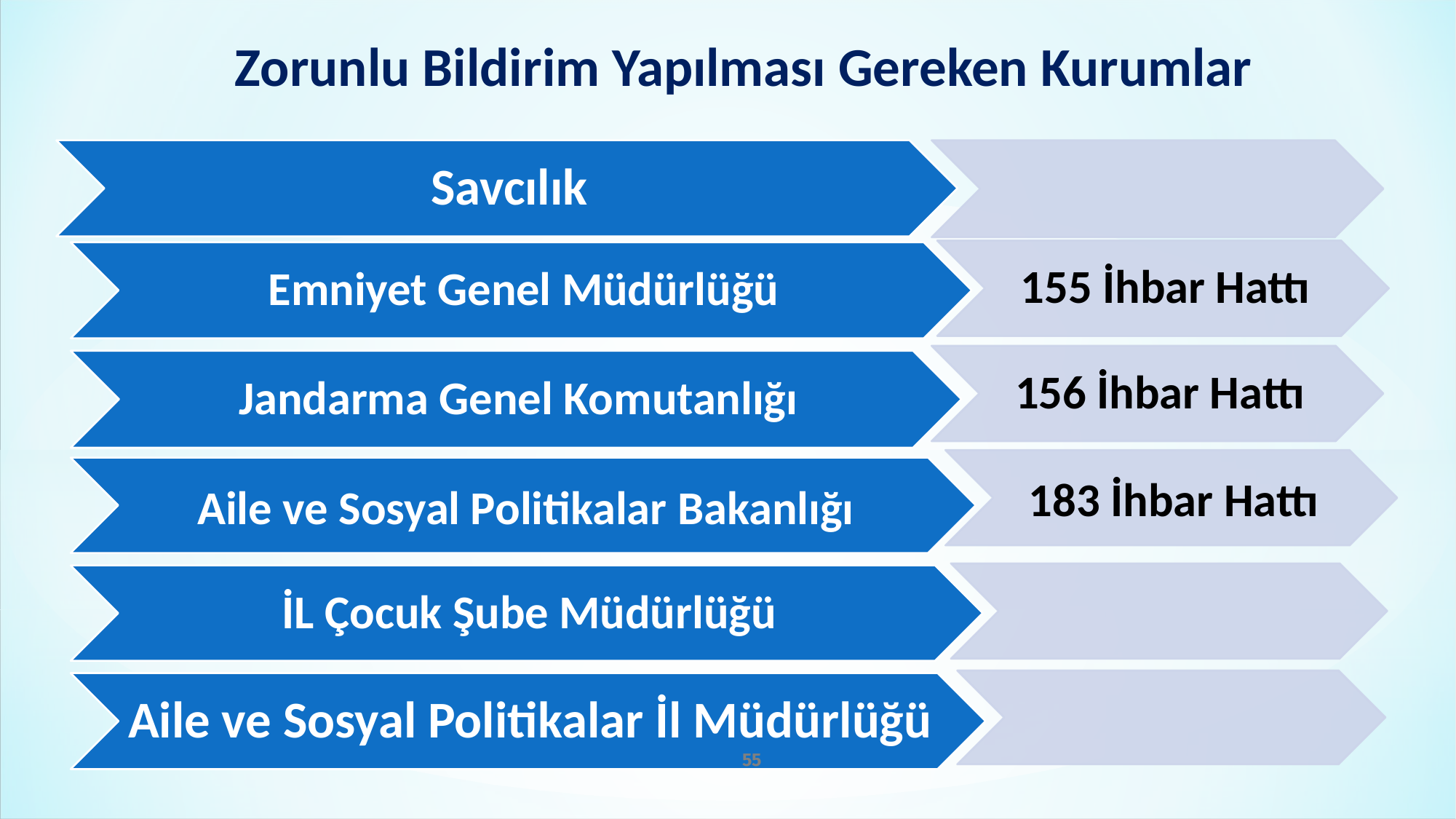

Zorunlu Bildirim Yapılması Gereken Kurumlar
Emniyet Genel Müdürlüğü
155 İhbar Hattı
Jandarma Genel Komutanlığı
156 İhbar Hattı
Aile ve Sosyal Politikalar Bakanlığı
183 İhbar Hattı
İL Çocuk Şube Müdürlüğü

Aile ve Sosyal Politikalar İl Müdürlüğü

Savcılık

55